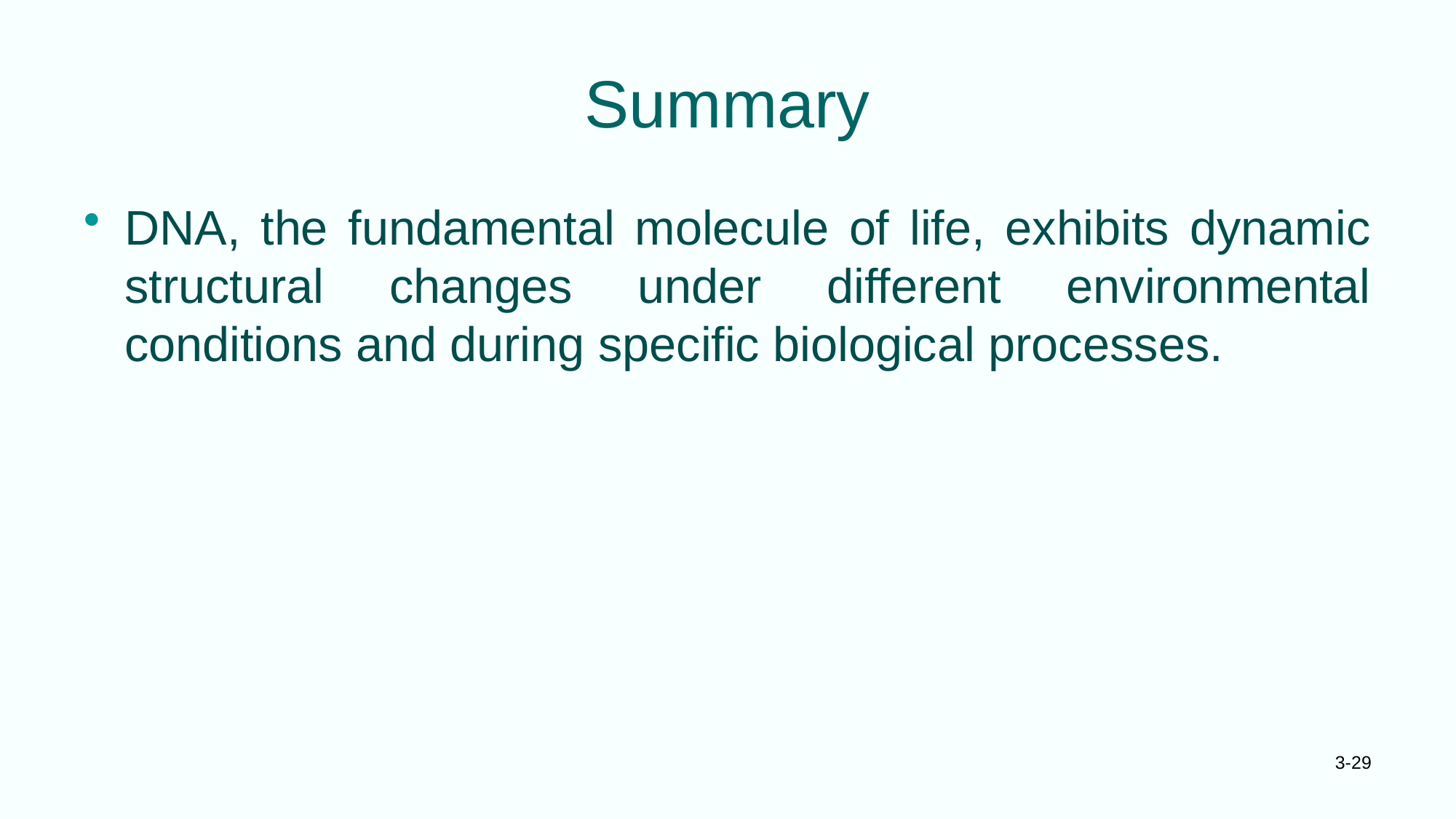

# Summary
DNA, the fundamental molecule of life, exhibits dynamic structural changes under different environmental conditions and during specific biological processes.

3-29